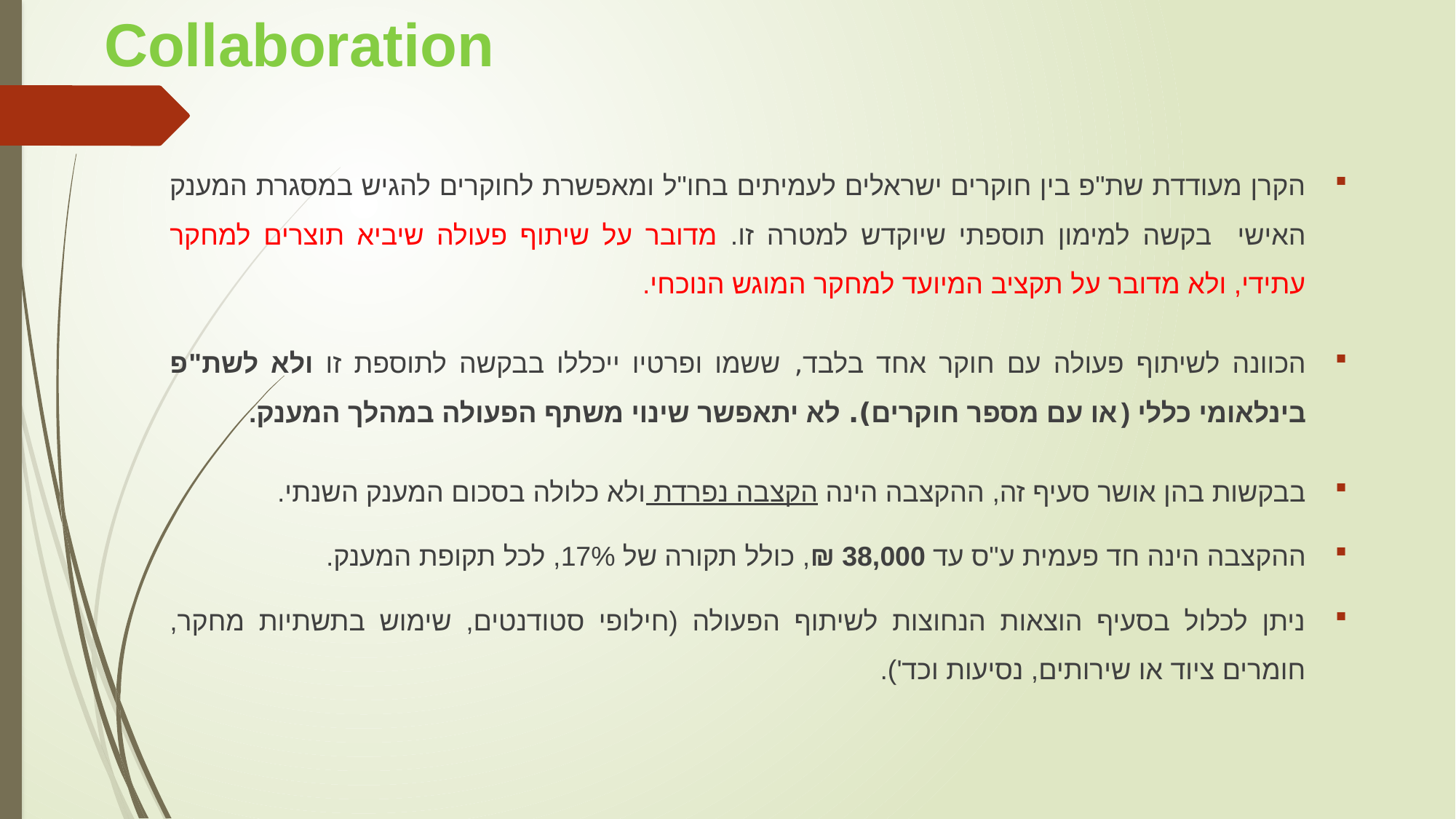

# Collaboration
הקרן מעודדת שת"פ בין חוקרים ישראלים לעמיתים בחו"ל ומאפשרת לחוקרים להגיש במסגרת המענק האישי  בקשה למימון תוספתי שיוקדש למטרה זו. מדובר על שיתוף פעולה שיביא תוצרים למחקר עתידי, ולא מדובר על תקציב המיועד למחקר המוגש הנוכחי.
הכוונה לשיתוף פעולה עם חוקר אחד בלבד, ששמו ופרטיו ייכללו בבקשה לתוספת זו ולא לשת"פ בינלאומי כללי (או עם מספר חוקרים). לא יתאפשר שינוי משתף הפעולה במהלך המענק.
בבקשות בהן אושר סעיף זה, ההקצבה הינה הקצבה נפרדת ולא כלולה בסכום המענק השנתי.
ההקצבה הינה חד פעמית ע"ס עד 38,000 ₪, כולל תקורה של 17%, לכל תקופת המענק.
ניתן לכלול בסעיף הוצאות הנחוצות לשיתוף הפעולה (חילופי סטודנטים, שימוש בתשתיות מחקר, חומרים ציוד או שירותים, נסיעות וכד').